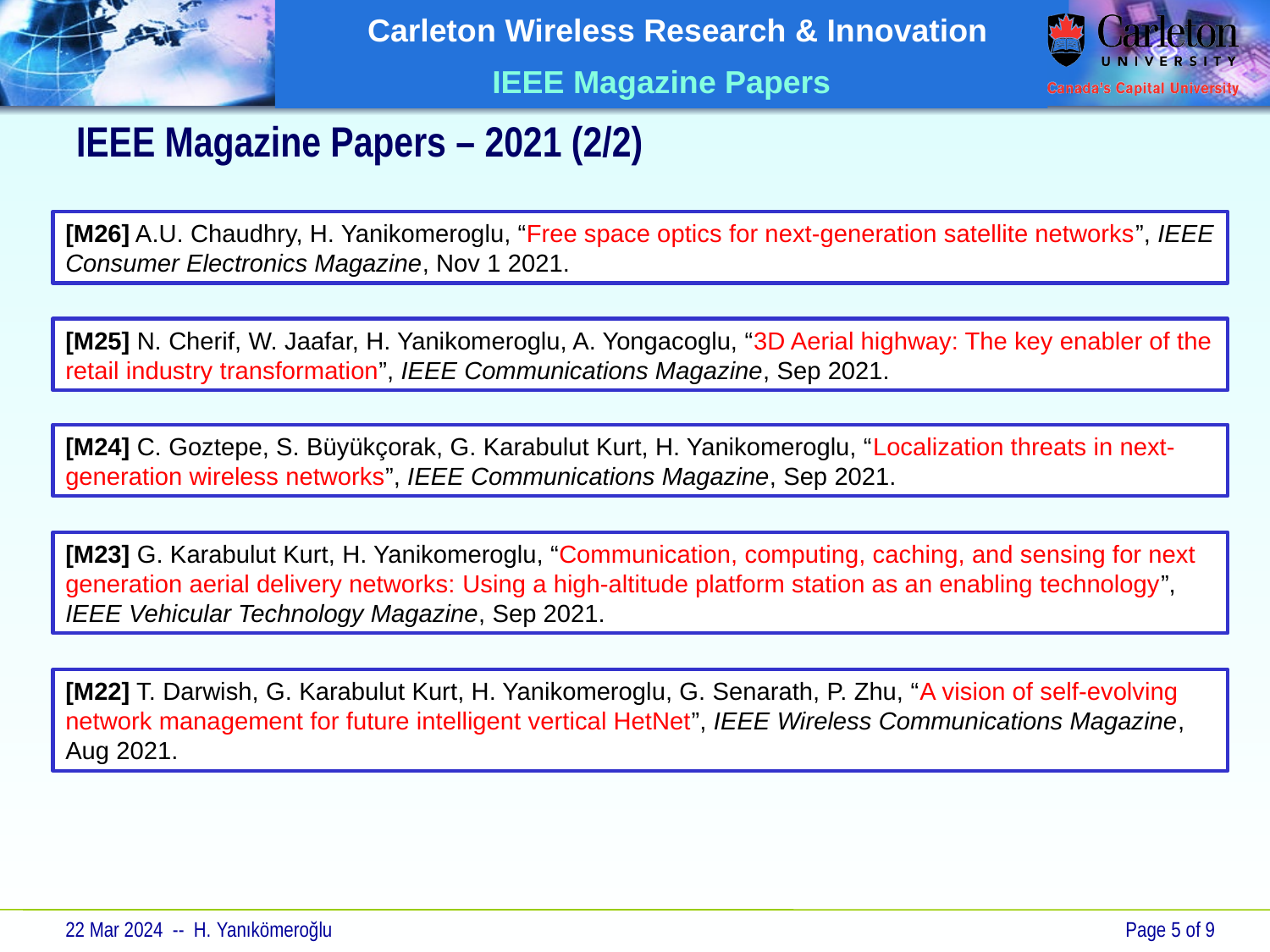

# IEEE Magazine Papers – 2021 (2/2)
[M26] A.U. Chaudhry, H. Yanikomeroglu, “Free space optics for next-generation satellite networks”, IEEE Consumer Electronics Magazine, Nov 1 2021.
[M25] N. Cherif, W. Jaafar, H. Yanikomeroglu, A. Yongacoglu, “3D Aerial highway: The key enabler of the retail industry transformation”, IEEE Communications Magazine, Sep 2021.
[M24] C. Goztepe, S. Büyükçorak, G. Karabulut Kurt, H. Yanikomeroglu, “Localization threats in next-generation wireless networks”, IEEE Communications Magazine, Sep 2021.
[M23] G. Karabulut Kurt, H. Yanikomeroglu, “Communication, computing, caching, and sensing for next generation aerial delivery networks: Using a high-altitude platform station as an enabling technology”, IEEE Vehicular Technology Magazine, Sep 2021.
[M22] T. Darwish, G. Karabulut Kurt, H. Yanikomeroglu, G. Senarath, P. Zhu, “A vision of self-evolving network management for future intelligent vertical HetNet”, IEEE Wireless Communications Magazine, Aug 2021.